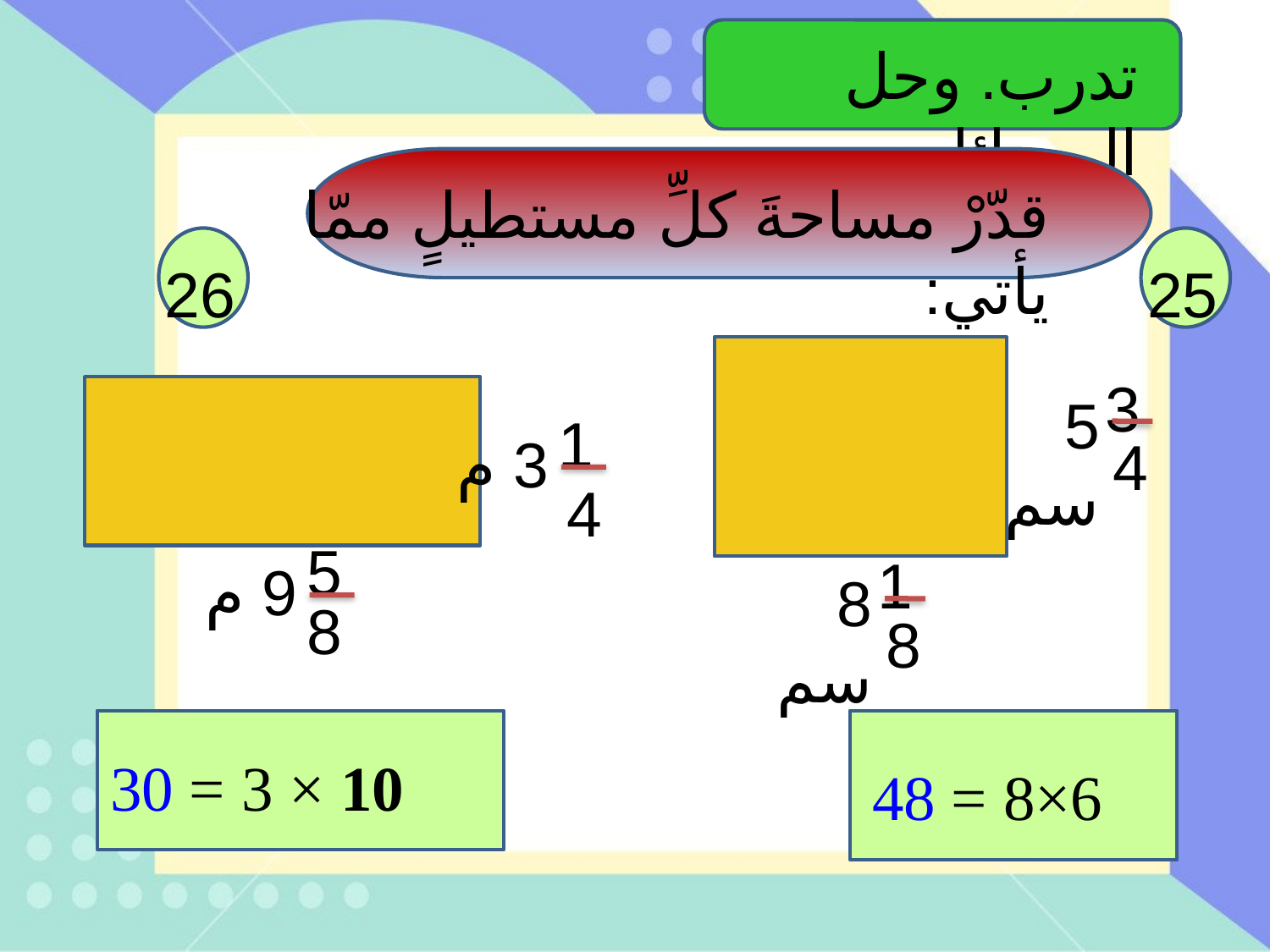

تدرب. وحل المسائل

قدّرْ مساحةَ كلِّ مستطيلٍ ممّا يأتي:

26

25

3
4

5 سم
1
8

8 سم

1
4

3 م
5
8

9 م

10 × 3 = 30
6×8 = 48